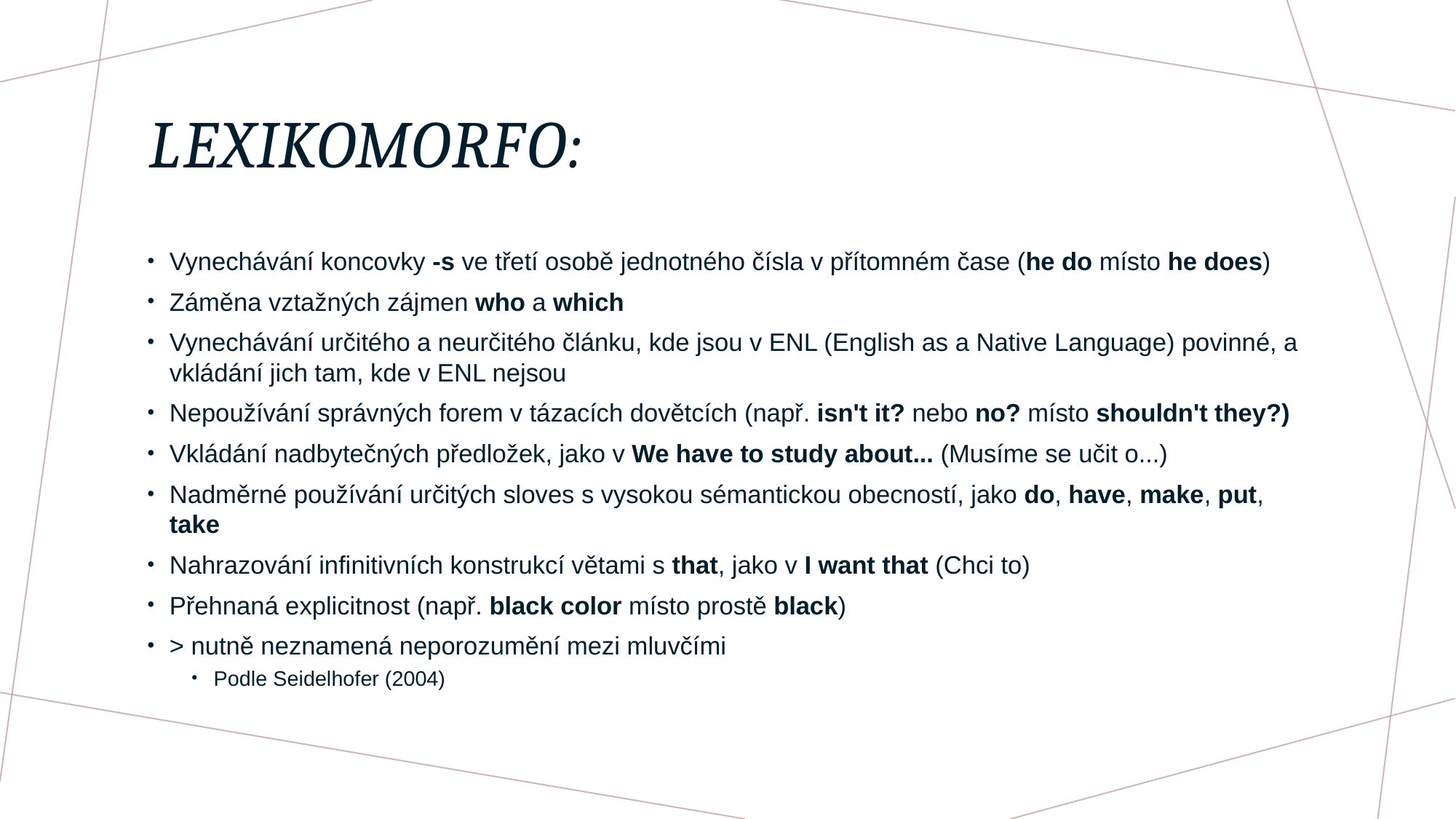

# Lexikomorfo:
Vynechávání koncovky -s ve třetí osobě jednotného čísla v přítomném čase (he do místo he does)
Záměna vztažných zájmen who a which
Vynechávání určitého a neurčitého článku, kde jsou v ENL (English as a Native Language) povinné, a vkládání jich tam, kde v ENL nejsou
Nepoužívání správných forem v tázacích dovětcích (např. isn't it? nebo no? místo shouldn't they?)
Vkládání nadbytečných předložek, jako v We have to study about... (Musíme se učit o...)
Nadměrné používání určitých sloves s vysokou sémantickou obecností, jako do, have, make, put, take
Nahrazování infinitivních konstrukcí větami s that, jako v I want that (Chci to)
Přehnaná explicitnost (např. black color místo prostě black)
> nutně neznamená neporozumění mezi mluvčími
Podle Seidelhofer (2004)